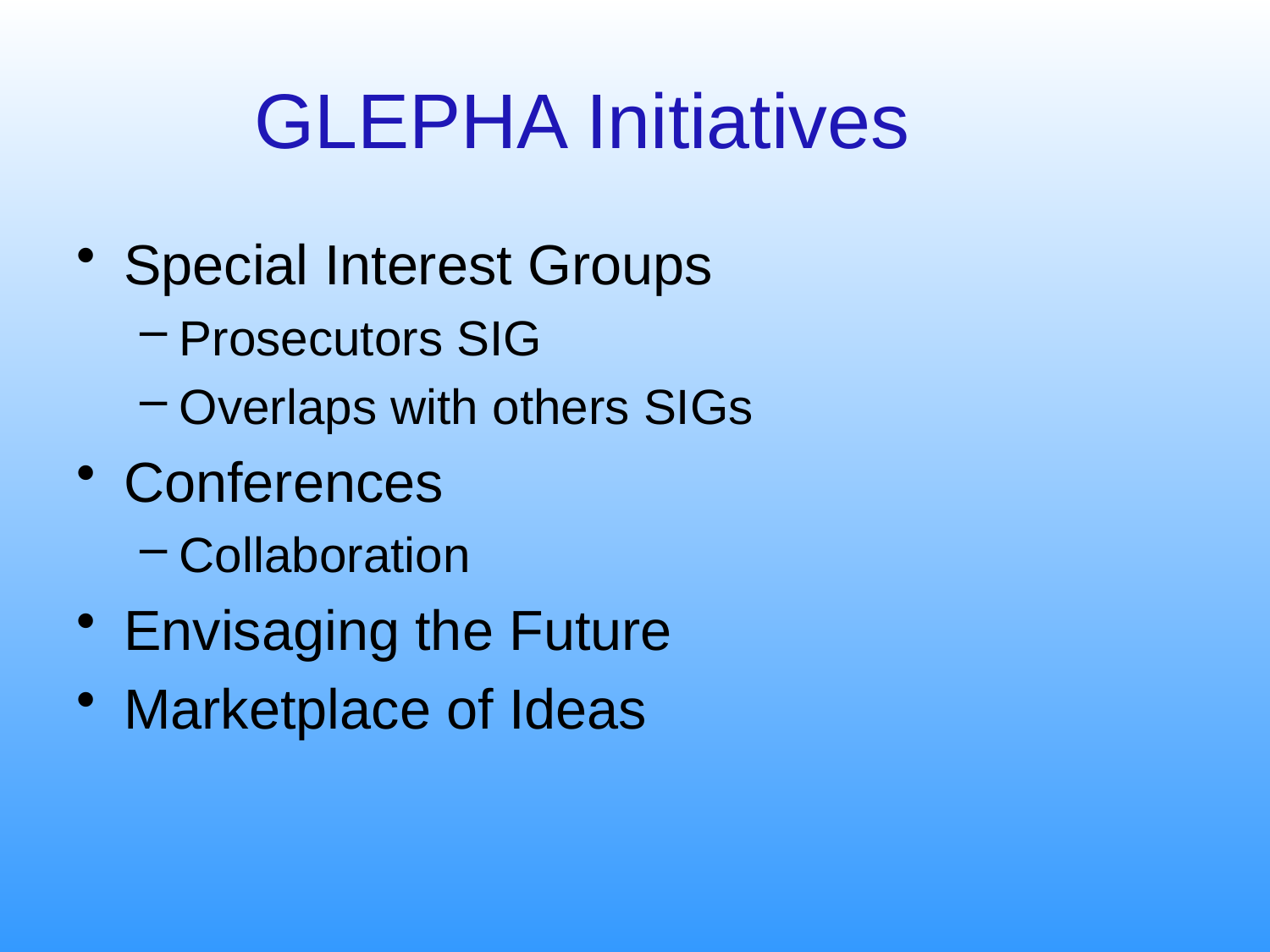

# GLEPHA Initiatives
Special Interest Groups
Prosecutors SIG
Overlaps with others SIGs
Conferences
Collaboration
Envisaging the Future
Marketplace of Ideas